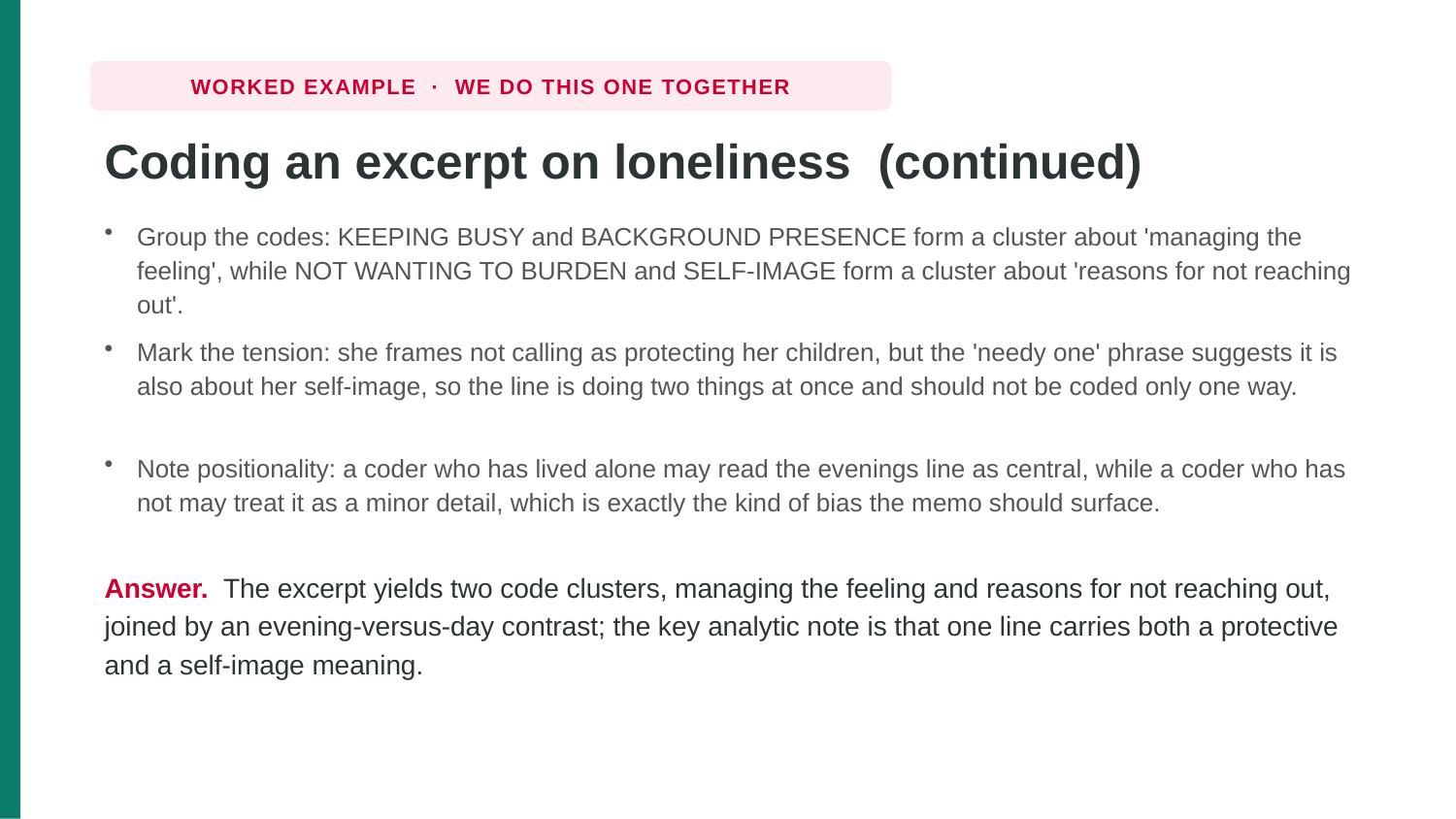

WORKED EXAMPLE  ·  WE DO THIS ONE TOGETHER
Coding an excerpt on loneliness  (continued)
Group the codes: KEEPING BUSY and BACKGROUND PRESENCE form a cluster about 'managing the feeling', while NOT WANTING TO BURDEN and SELF-IMAGE form a cluster about 'reasons for not reaching out'.
Mark the tension: she frames not calling as protecting her children, but the 'needy one' phrase suggests it is also about her self-image, so the line is doing two things at once and should not be coded only one way.
Note positionality: a coder who has lived alone may read the evenings line as central, while a coder who has not may treat it as a minor detail, which is exactly the kind of bias the memo should surface.
Answer.  The excerpt yields two code clusters, managing the feeling and reasons for not reaching out, joined by an evening-versus-day contrast; the key analytic note is that one line carries both a protective and a self-image meaning.